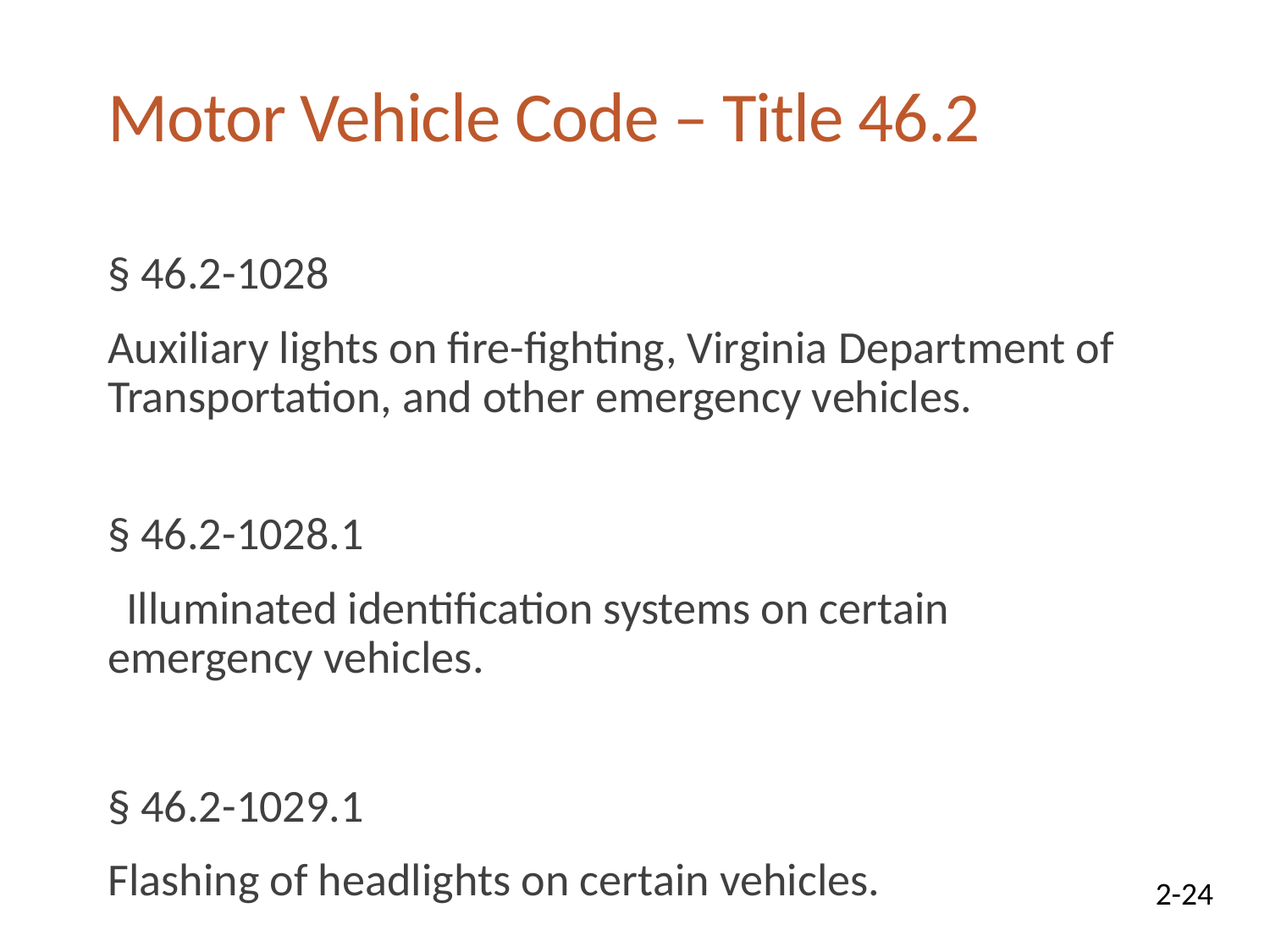

# Motor Vehicle Code – Title 46.2
§ 46.2-1028
	Auxiliary lights on fire-fighting, Virginia Department of Transportation, and other emergency vehicles.

§ 46.2-1028.1
   Illuminated identification systems on certain emergency vehicles.

§ 46.2-1029.1
	Flashing of headlights on certain vehicles.

2-24